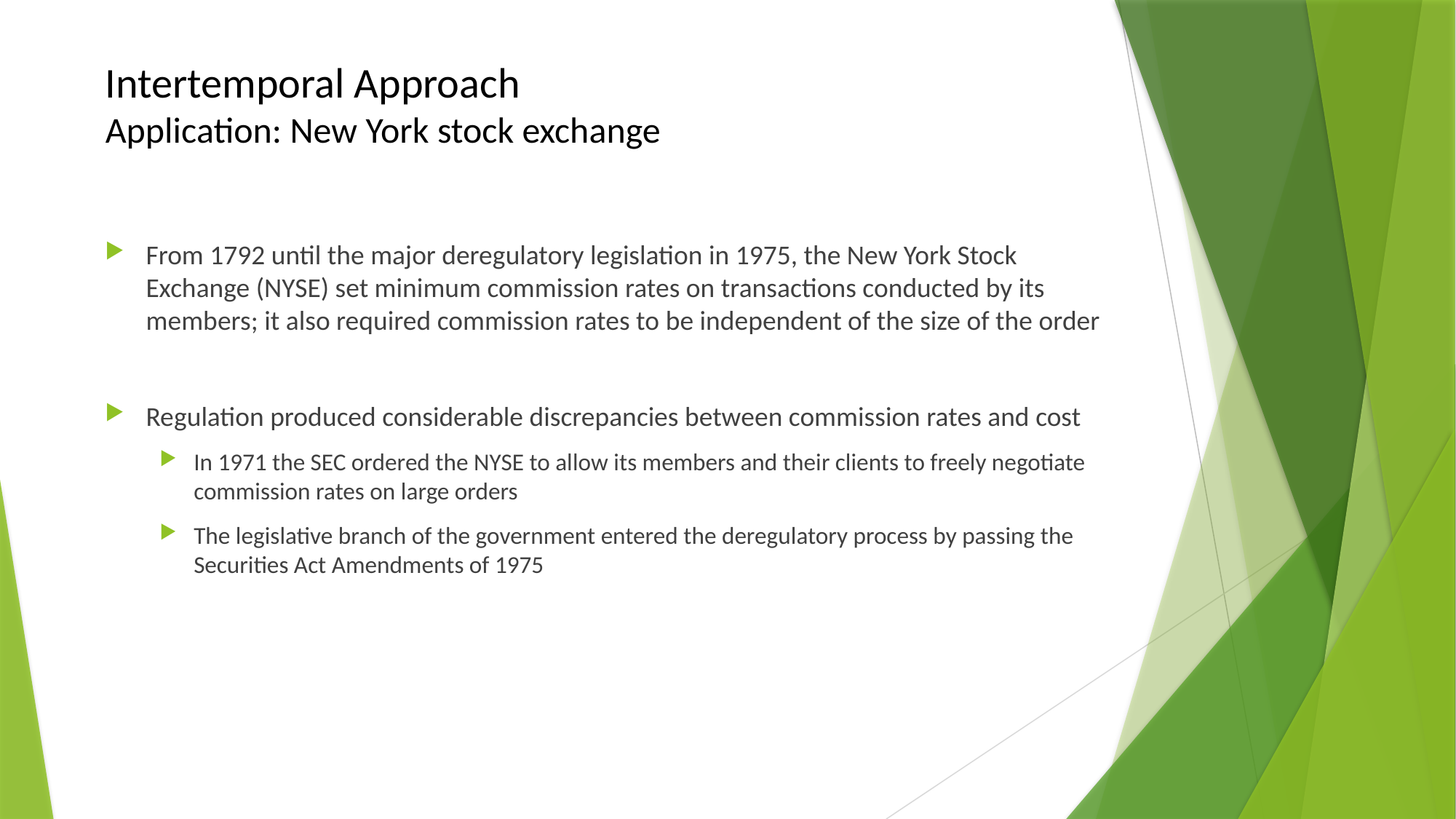

# Intertemporal Approach Application: New York stock exchange
From 1792 until the major deregulatory legislation in 1975, the New York Stock Exchange (NYSE) set minimum commission rates on transactions conducted by its members; it also required commission rates to be independent of the size of the order

Regulation produced considerable discrepancies between commission rates and cost
In 1971 the SEC ordered the NYSE to allow its members and their clients to freely negotiate commission rates on large orders
The legislative branch of the government entered the deregulatory process by passing the Securities Act Amendments of 1975